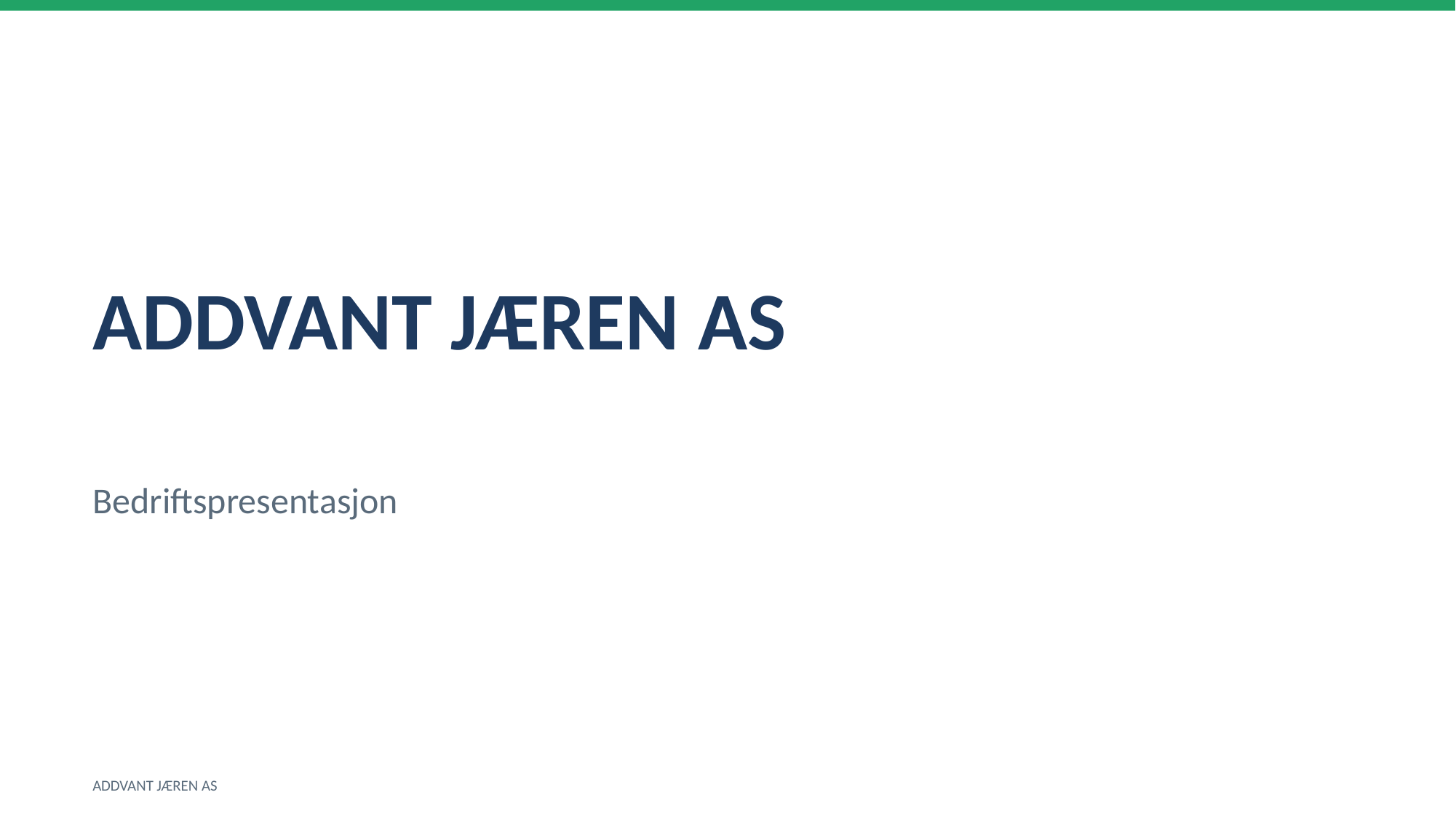

ADDVANT JÆREN AS
Bedriftspresentasjon
ADDVANT JÆREN AS